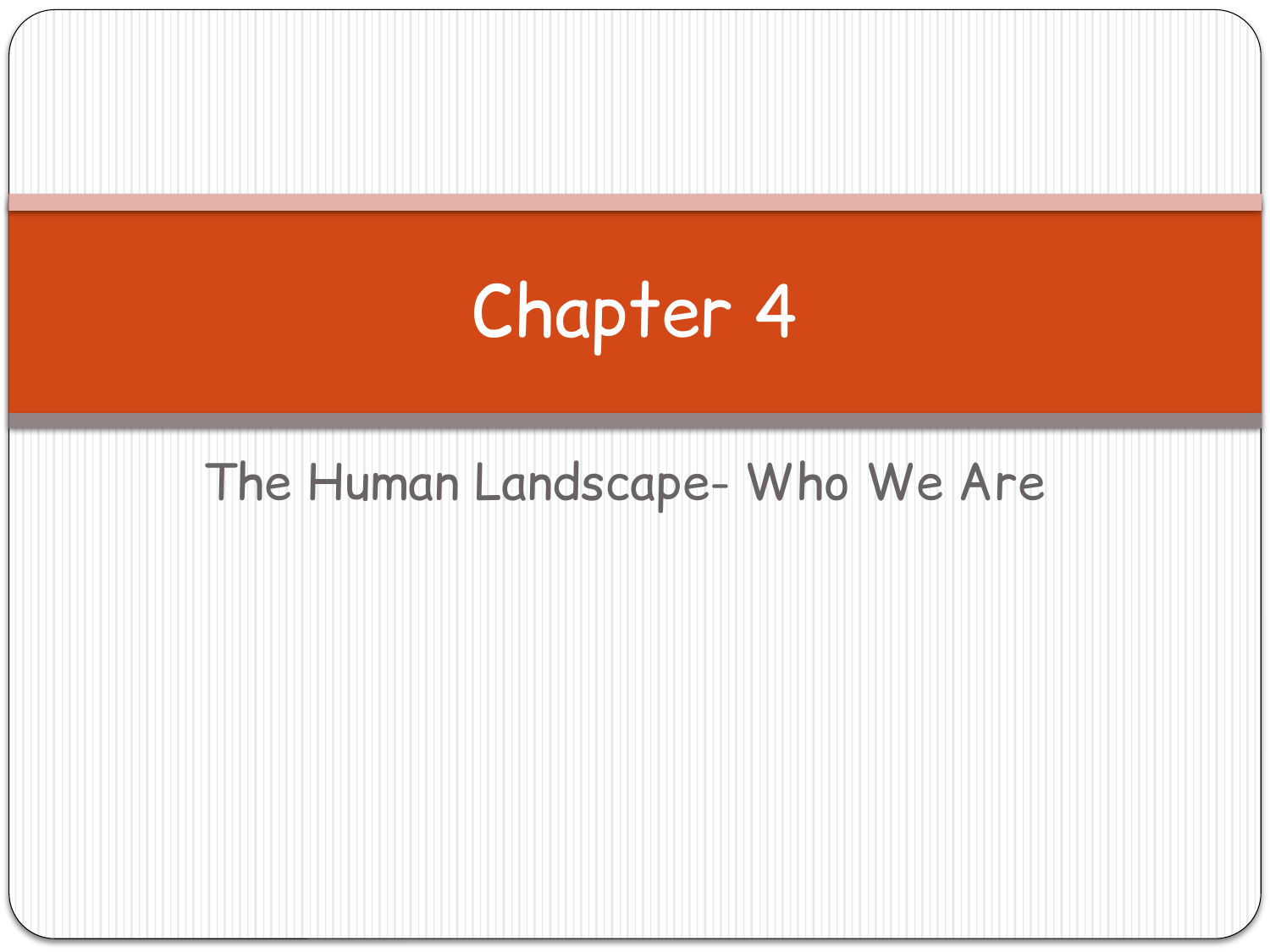

# Chapter 4
The Human Landscape- Who We Are